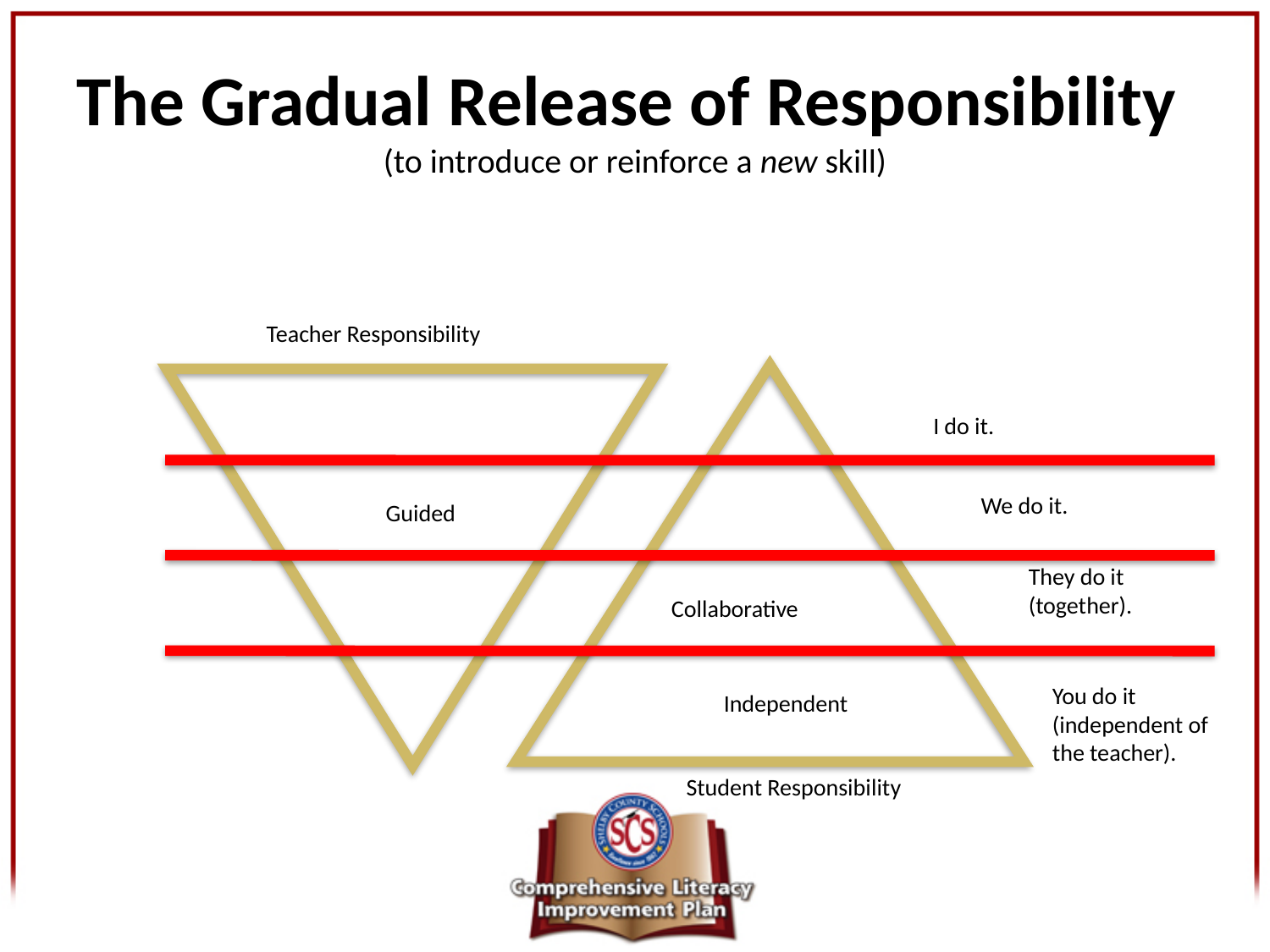

# The Gradual Release of Responsibility (to introduce or reinforce a new skill)
Teacher Responsibility

I do it.
We do it.
Guided
They do it (together).
Collaborative
You do it (independent of the teacher).
Independent
Student Responsibility